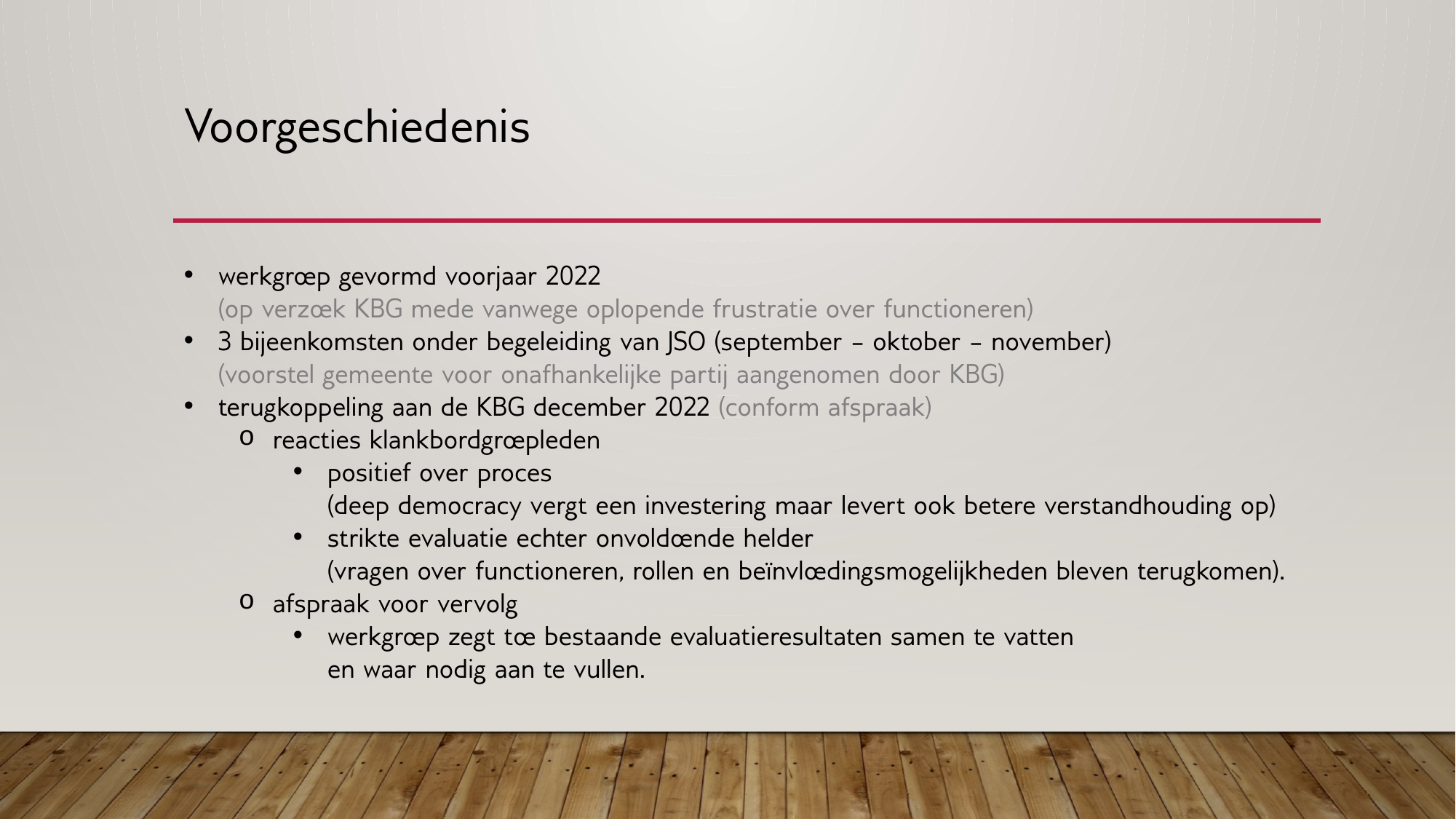

# Voorgeschiedenis
werkgroep gevormd voorjaar 2022
(op verzoek KBG mede vanwege oplopende frustratie over functioneren)
3 bijeenkomsten onder begeleiding van JSO (september – oktober – november)
(voorstel gemeente voor onafhankelijke partij aangenomen door KBG)
terugkoppeling aan de KBG december 2022 (conform afspraak)
reacties klankbordgroepleden
positief over proces
(deep democracy vergt een investering maar levert ook betere verstandhouding op)
strikte evaluatie echter onvoldoende helder
(vragen over functioneren, rollen en beïnvloedingsmogelijkheden bleven terugkomen).
afspraak voor vervolg
werkgroep zegt toe bestaande evaluatieresultaten samen te vatten
en waar nodig aan te vullen.